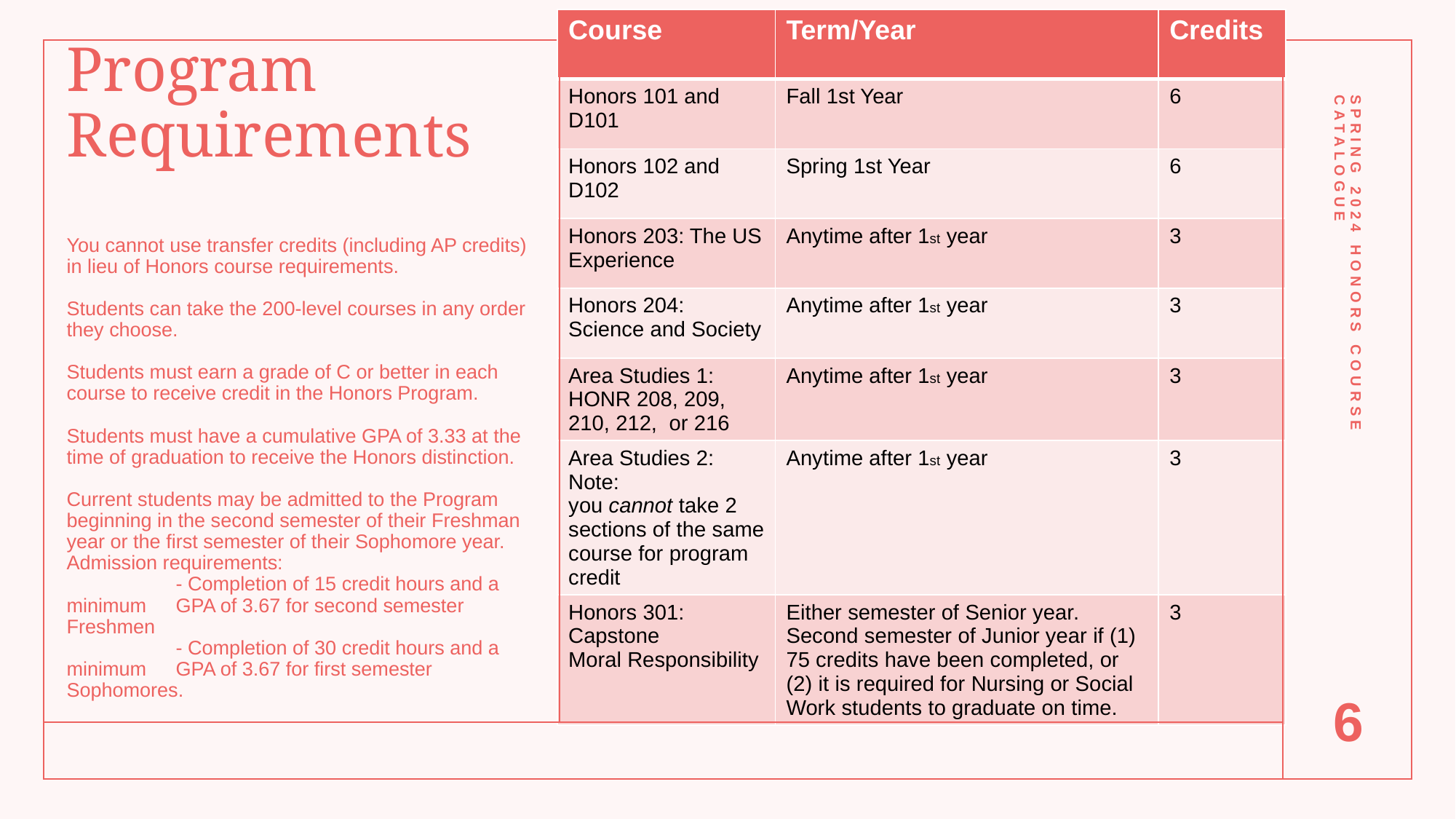

# Program Requirements You cannot use transfer credits (including AP credits) in lieu of Honors course requirements. ​ ​Students can take the 200-level courses in any order they choose.​ ​Students must earn a grade of C or better in each course to receive credit in the Honors Program. ​ ​Students must have a cumulative GPA of 3.33 at the time of graduation to receive the Honors distinction. ​ Current students may be admitted to the Program beginning in the second semester of their Freshman year or the first semester of their Sophomore year. Admission requirements: - Completion of 15 credit hours and a minimum 	GPA of 3.67 for second semester Freshmen - Completion of 30 credit hours and a minimum 	GPA of 3.67 for first semester Sophomores.
| Course | Term/Year | Credits |
| --- | --- | --- |
| Honors 101 and D101​ | Fall 1st Year​ | 6​ |
| Honors 102 and D102​ | Spring 1st Year​ | 6​ |
| Honors 203: The US Experience​ | Anytime after 1st year​ | 3​ |
| Honors 204: Science and Society​ | Anytime after 1st year​ | 3​ |
| Area Studies 1:​ HONR 208, 209, 210, 212,  or 216​ | Anytime after 1st year​ ​ | 3​ |
| Area Studies 2:​ Note: you cannot take 2 sections of the same course for program credit​ | Anytime after 1st year​ ​ | 3​ |
| Honors 301: Capstone​ Moral Responsibility​ | Either semester of Senior year​. Second semester of Junior year if (1) 75 credits have been completed, or (2) it is required for Nursing or Social Work students to graduate on time. | 3​ |

Spring 2024 Honors Course Catalogue
6